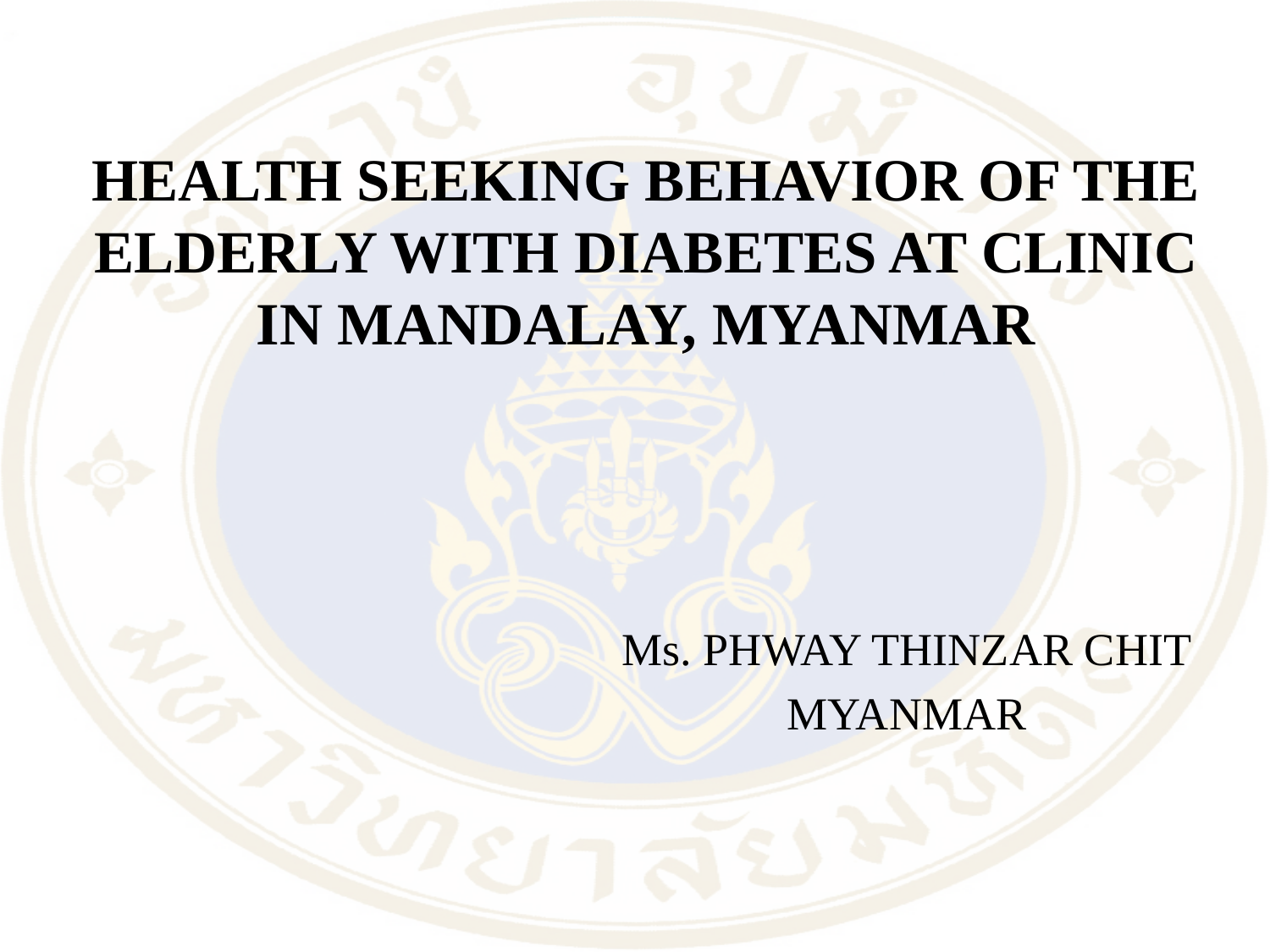

# HEALTH SEEKING BEHAVIOR OF THE ELDERLY WITH DIABETES AT CLINIC IN MANDALAY, MYANMAR
Ms. PHWAY THINZAR CHIT
MYANMAR